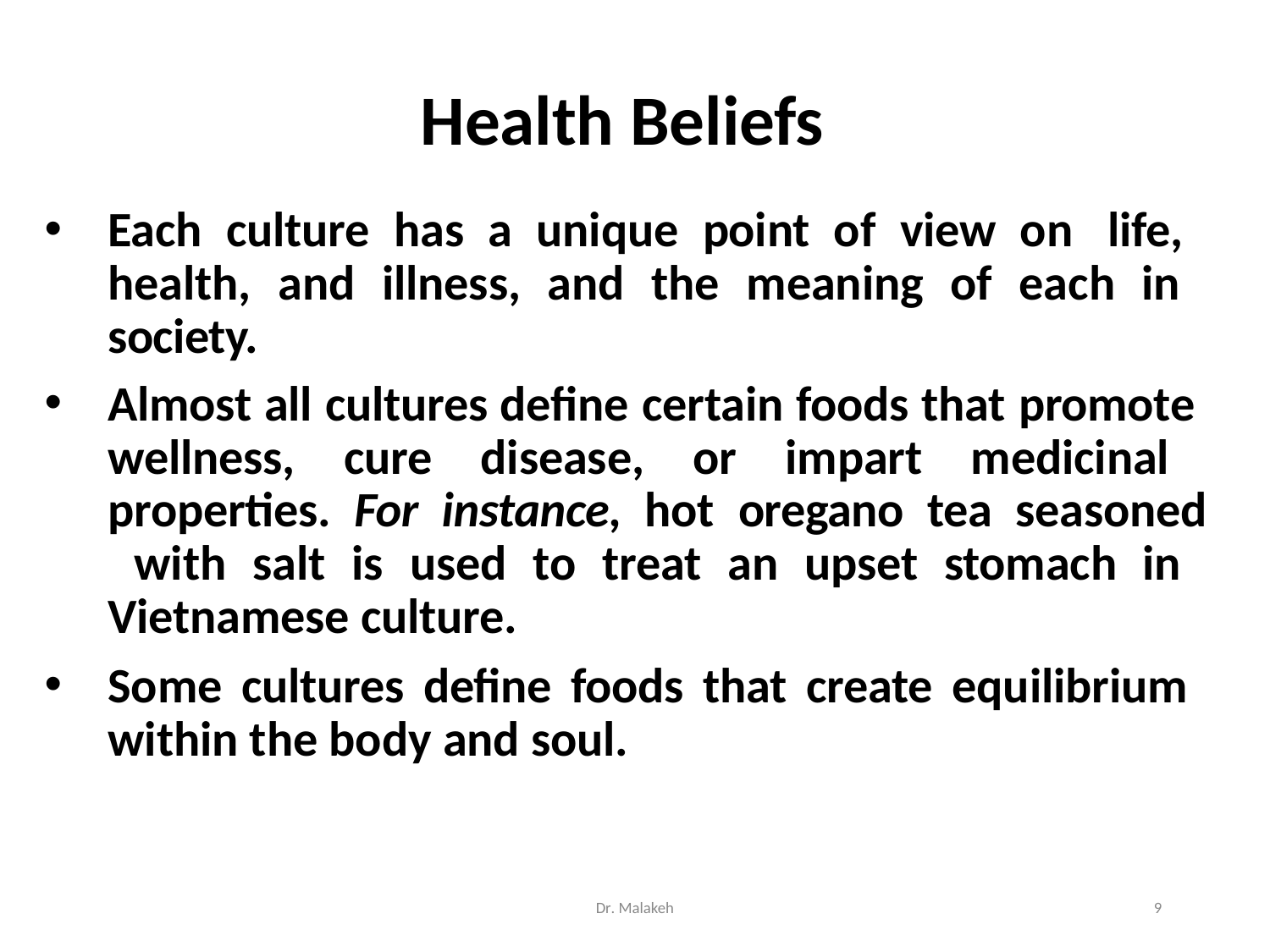

# Health Beliefs
Each culture has a unique point of view on life,  health, and illness, and the meaning of each in  society.
Almost all cultures define certain foods that promote  wellness, cure disease, or impart medicinal  properties. For instance, hot oregano tea seasoned  with salt is used to treat an upset stomach in  Vietnamese culture.
Some cultures define foods that create equilibrium  within the body and soul.
Dr. Malakeh
9